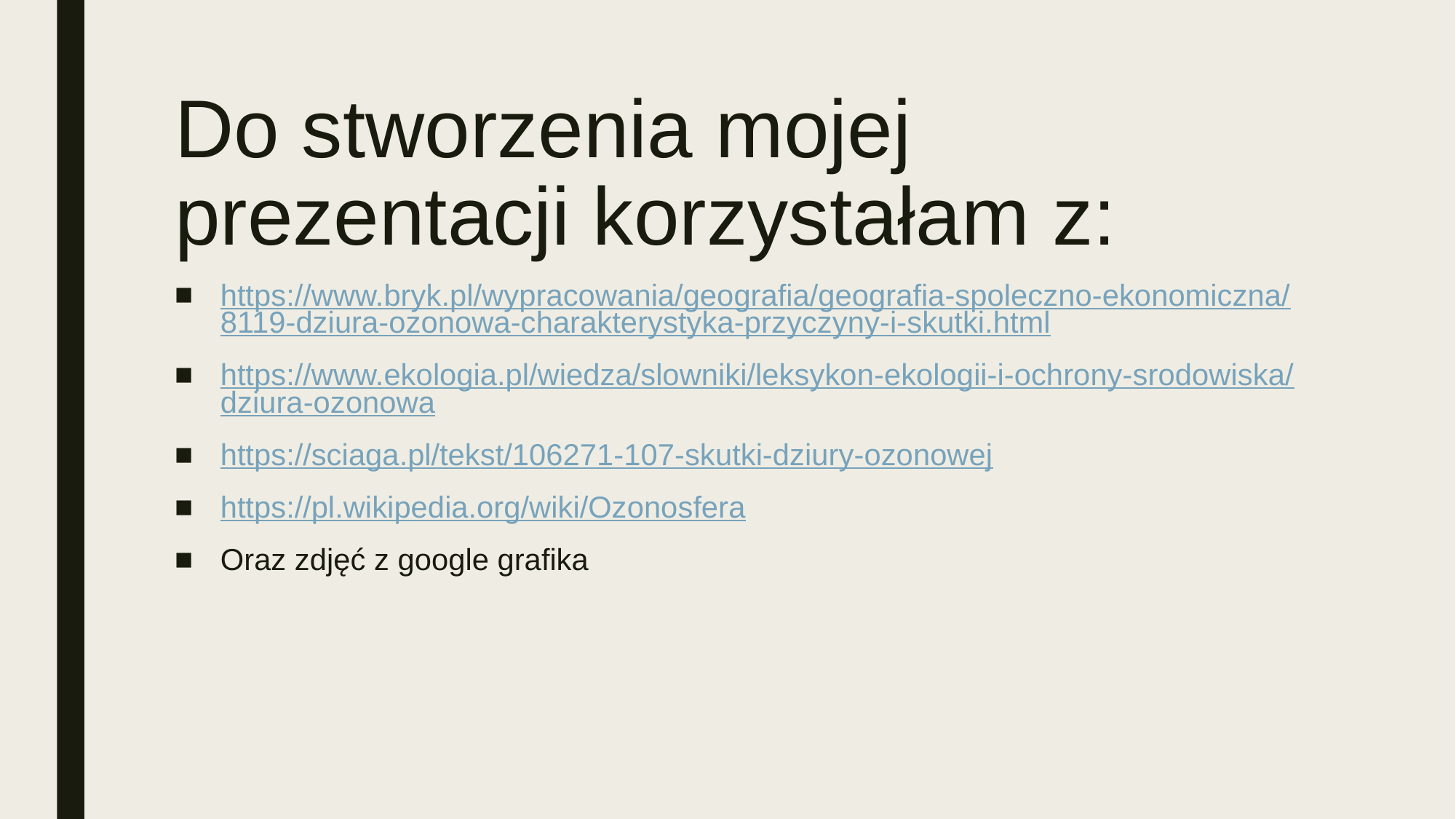

# Do stworzenia mojej prezentacji korzystałam z:
https://www.bryk.pl/wypracowania/geografia/geografia-spoleczno-ekonomiczna/8119-dziura-ozonowa-charakterystyka-przyczyny-i-skutki.html
https://www.ekologia.pl/wiedza/slowniki/leksykon-ekologii-i-ochrony-srodowiska/dziura-ozonowa
https://sciaga.pl/tekst/106271-107-skutki-dziury-ozonowej
https://pl.wikipedia.org/wiki/Ozonosfera
Oraz zdjęć z google grafika